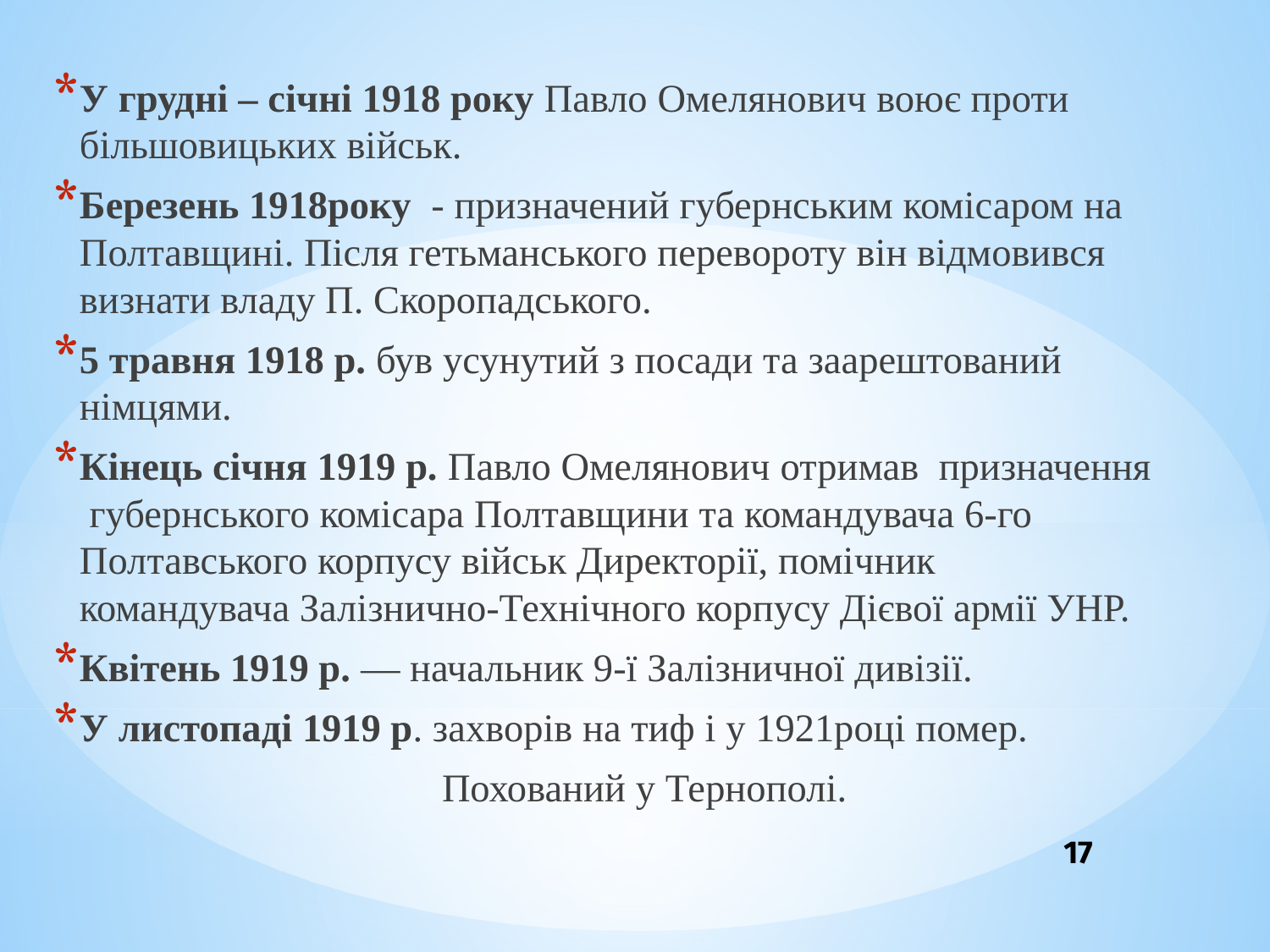

У грудні – січні 1918 року Павло Омелянович воює проти більшовицьких військ.
Березень 1918року  - призначений губернським комісаром на Полтавщині. Після гетьманського перевороту він відмовився визнати владу П. Скоропадського.
5 травня 1918 р. був усунутий з посади та заарештований німцями.
Кінець січня 1919 р. Павло Омелянович отримав  призначення  губернського комісара Полтавщини та командувача 6-го Полтавського корпусу військ Директорії, помічник командувача Залізнично-Технічного корпусу Дієвої армії УНР.
Квітень 1919 р. — начальник 9-ї Залізничної дивізії.
У листопаді 1919 р. захворів на тиф і у 1921році помер.
                                       Похований у Тернополі.

17